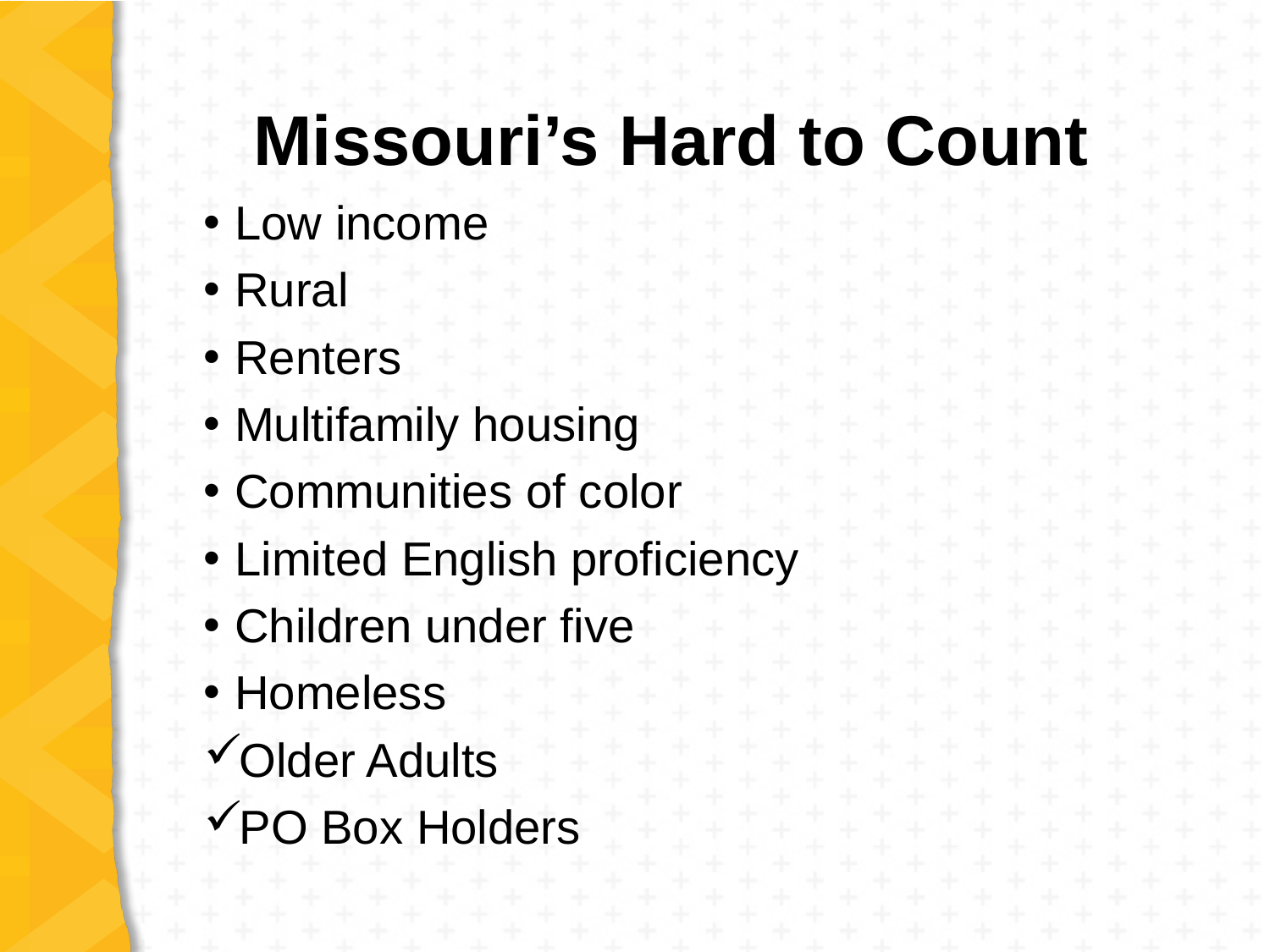

# Missouri’s Hard to Count
Low income
Rural
Renters
Multifamily housing
Communities of color
Limited English proficiency
Children under five
Homeless
Older Adults
PO Box Holders